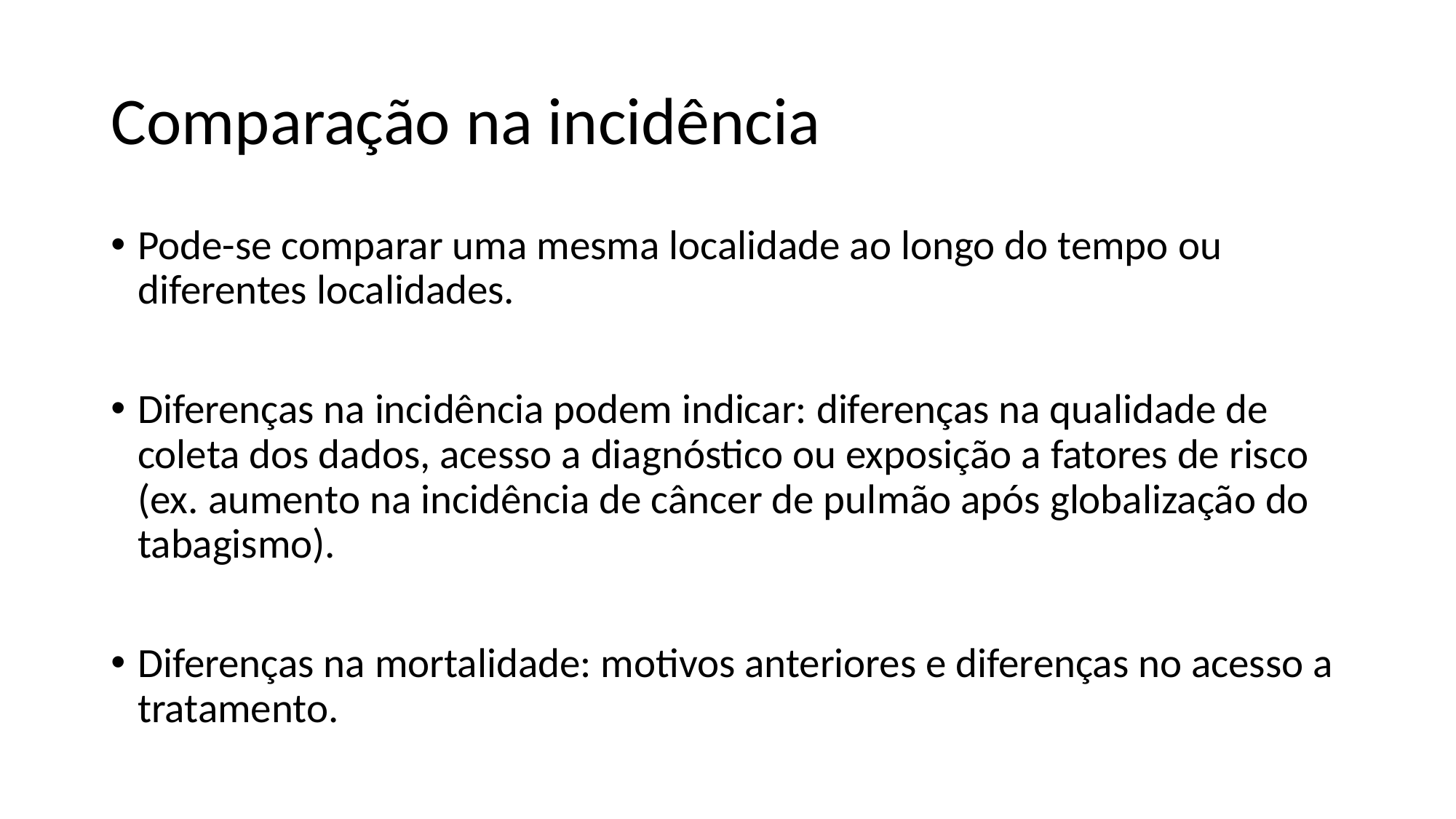

# Comparação na incidência
Pode-se comparar uma mesma localidade ao longo do tempo ou diferentes localidades.

Diferenças na incidência podem indicar: diferenças na qualidade de coleta dos dados, acesso a diagnóstico ou exposição a fatores de risco (ex. aumento na incidência de câncer de pulmão após globalização do tabagismo).

Diferenças na mortalidade: motivos anteriores e diferenças no acesso a tratamento.